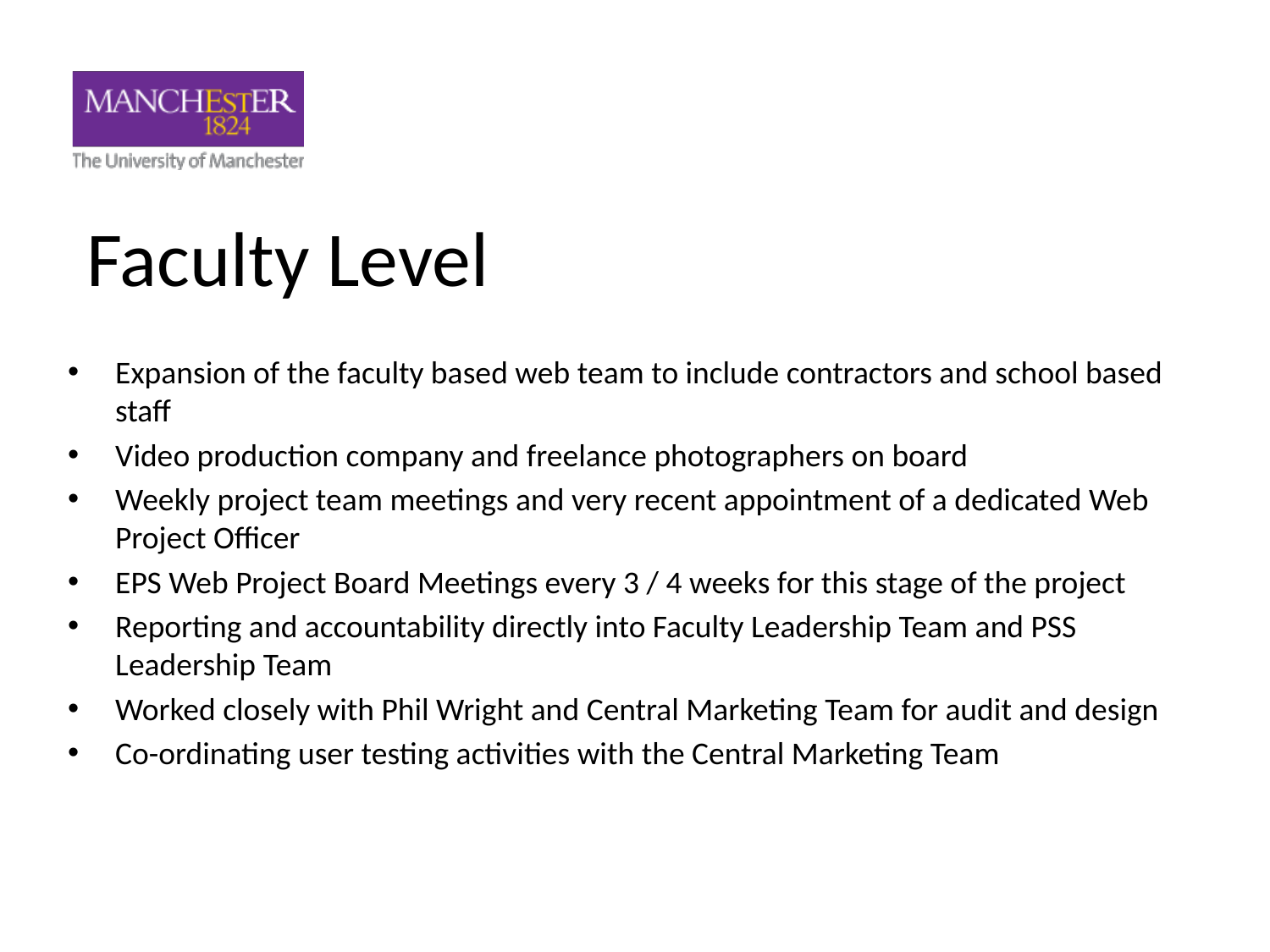

# Faculty Level
Expansion of the faculty based web team to include contractors and school based staff
Video production company and freelance photographers on board
Weekly project team meetings and very recent appointment of a dedicated Web Project Officer
EPS Web Project Board Meetings every 3 / 4 weeks for this stage of the project
Reporting and accountability directly into Faculty Leadership Team and PSS Leadership Team
Worked closely with Phil Wright and Central Marketing Team for audit and design
Co-ordinating user testing activities with the Central Marketing Team